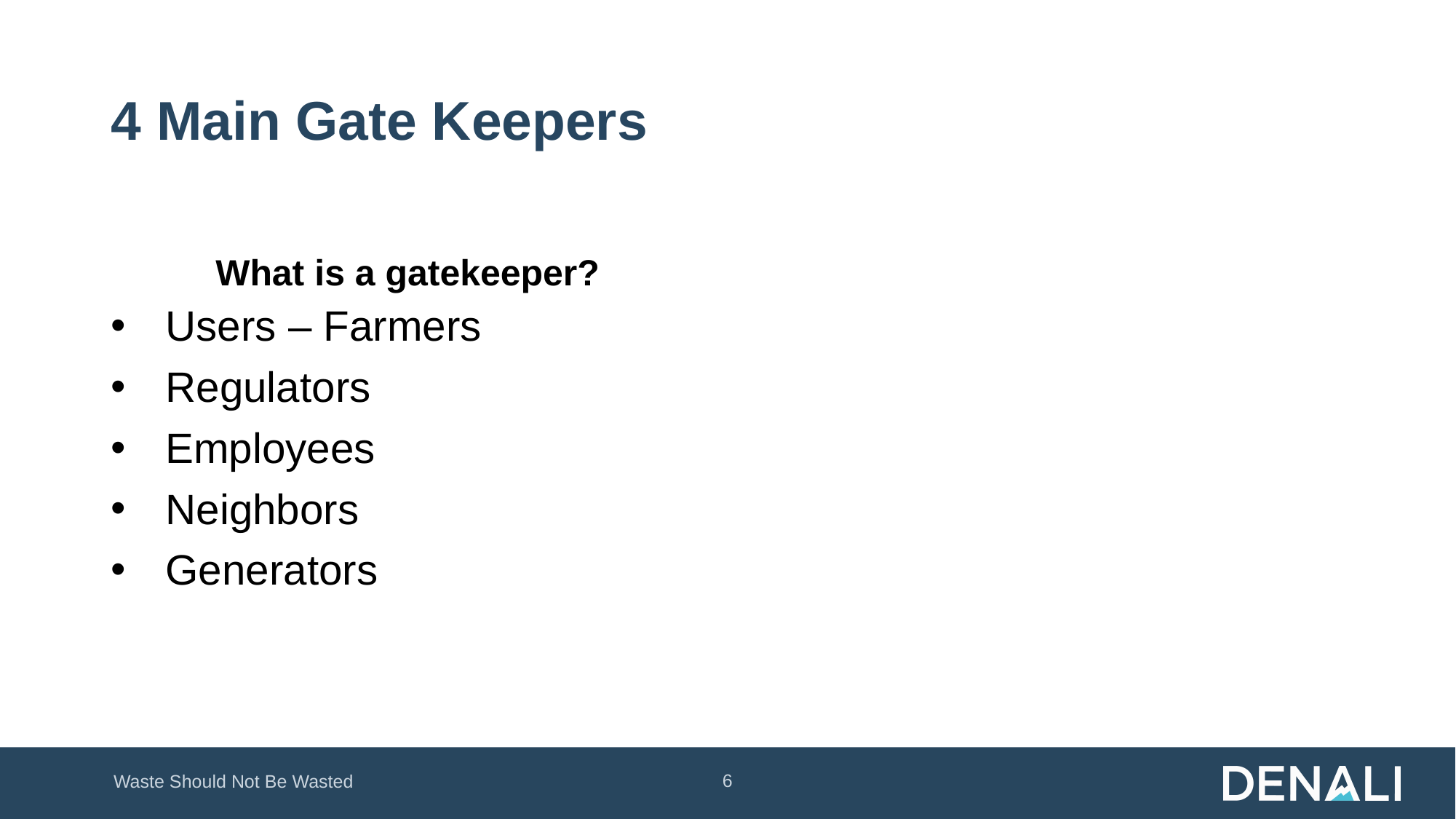

# 4 Main Gate Keepers
What is a gatekeeper?
Users – Farmers
Regulators
Employees
Neighbors
Generators

Waste Should Not Be Wasted
6